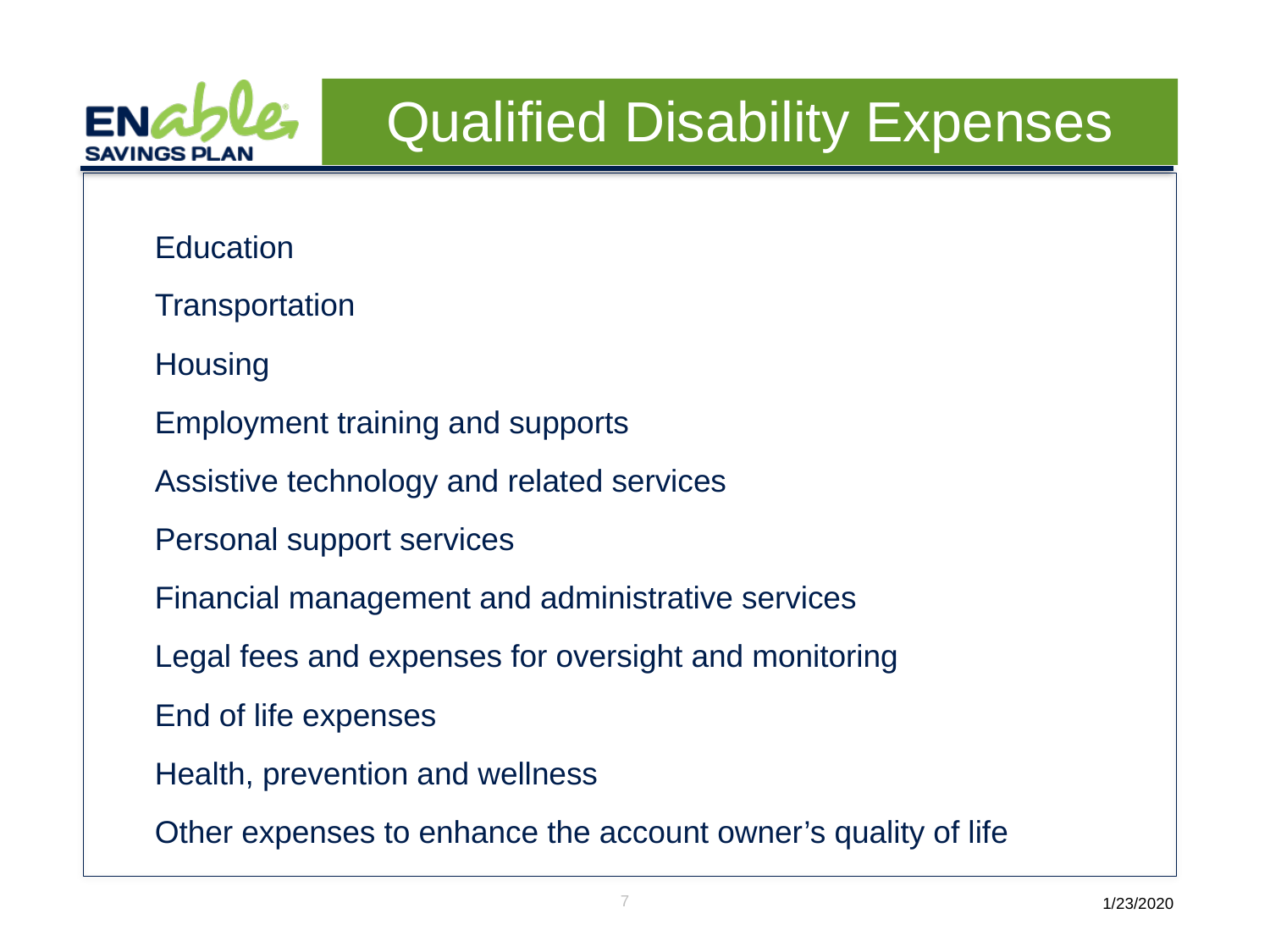

# Qualified Disability Expenses

Education
Transportation
Housing
Employment training and supports
Assistive technology and related services
Personal support services
Financial management and administrative services
Legal fees and expenses for oversight and monitoring
End of life expenses
Health, prevention and wellness
Other expenses to enhance the account owner’s quality of life

7
1/23/2020